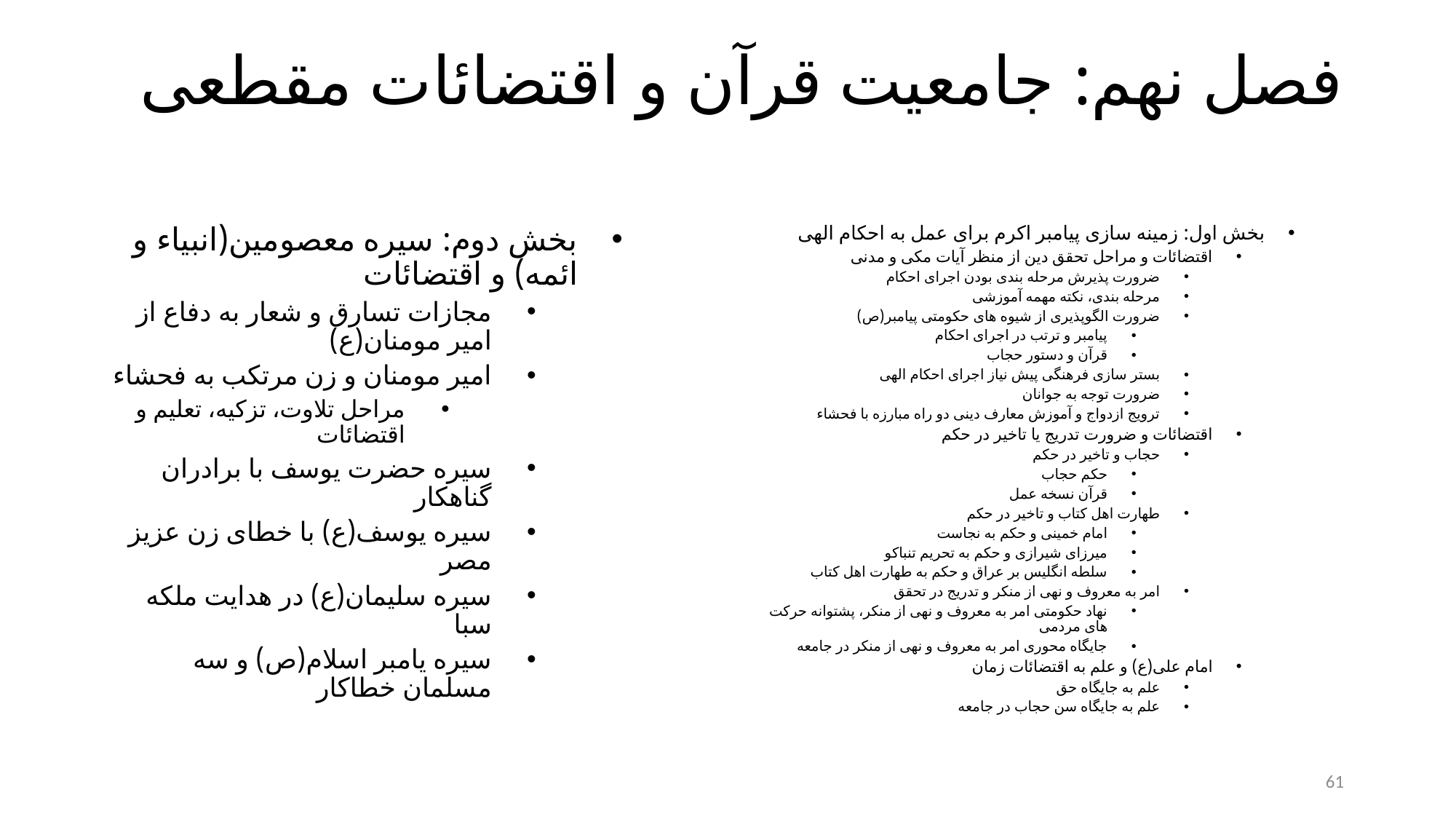

# فصل نهم: جامعیت قرآن و اقتضائات مقطعی

بخش دوم: سیره معصومین(انبیاء و ائمه) و اقتضائات
مجازات تسارق و شعار به دفاع از امیر مومنان(ع)
امیر مومنان و زن مرتکب به فحشاء
مراحل تلاوت، تزکیه، تعلیم و اقتضائات
سیره حضرت یوسف با برادران گناهکار
سیره یوسف(ع) با خطای زن عزیز مصر
سیره سلیمان(ع) در هدایت ملکه سبا
سیره یامبر اسلام(ص) و سه مسلمان خطاکار

بخش اول: زمینه سازی پیامبر اکرم برای عمل به احکام الهی
اقتضائات و مراحل تحقق دین از منظر آیات مکی و مدنی
ضرورت پذیرش مرحله بندی بودن اجرای احکام
مرحله بندی، نکته مهمه آموزشی
ضرورت الگوپذیری از شیوه های حکومتی پیامبر(ص)
پیامبر و ترتب در اجرای احکام
قرآن و دستور حجاب
بستر سازی فرهنگی پیش نیاز اجرای احکام الهی
ضرورت توجه به جوانان
ترویج ازدواج و آموزش معارف دینی دو راه مبارزه با فحشاء
اقتضائات و ضرورت تدریج یا تاخیر در حکم
حجاب و تاخیر در حکم
حکم حجاب
قرآن نسخه عمل
طهارت اهل کتاب و تاخیر در حکم
امام خمینی و حکم به نجاست
میرزای شیرازی و حکم به تحریم تنباکو
سلطه انگلیس بر عراق و حکم به طهارت اهل کتاب
امر به معروف و نهی از منکر و تدریج در تحقق
نهاد حکومتی امر به معروف و نهی از منکر، پشتوانه حرکت های مردمی
جایگاه محوری امر به معروف و نهی از منکر در جامعه
امام علی(ع) و علم به اقتضائات زمان
علم به جایگاه حق
علم به جایگاه سن حجاب در جامعه

61